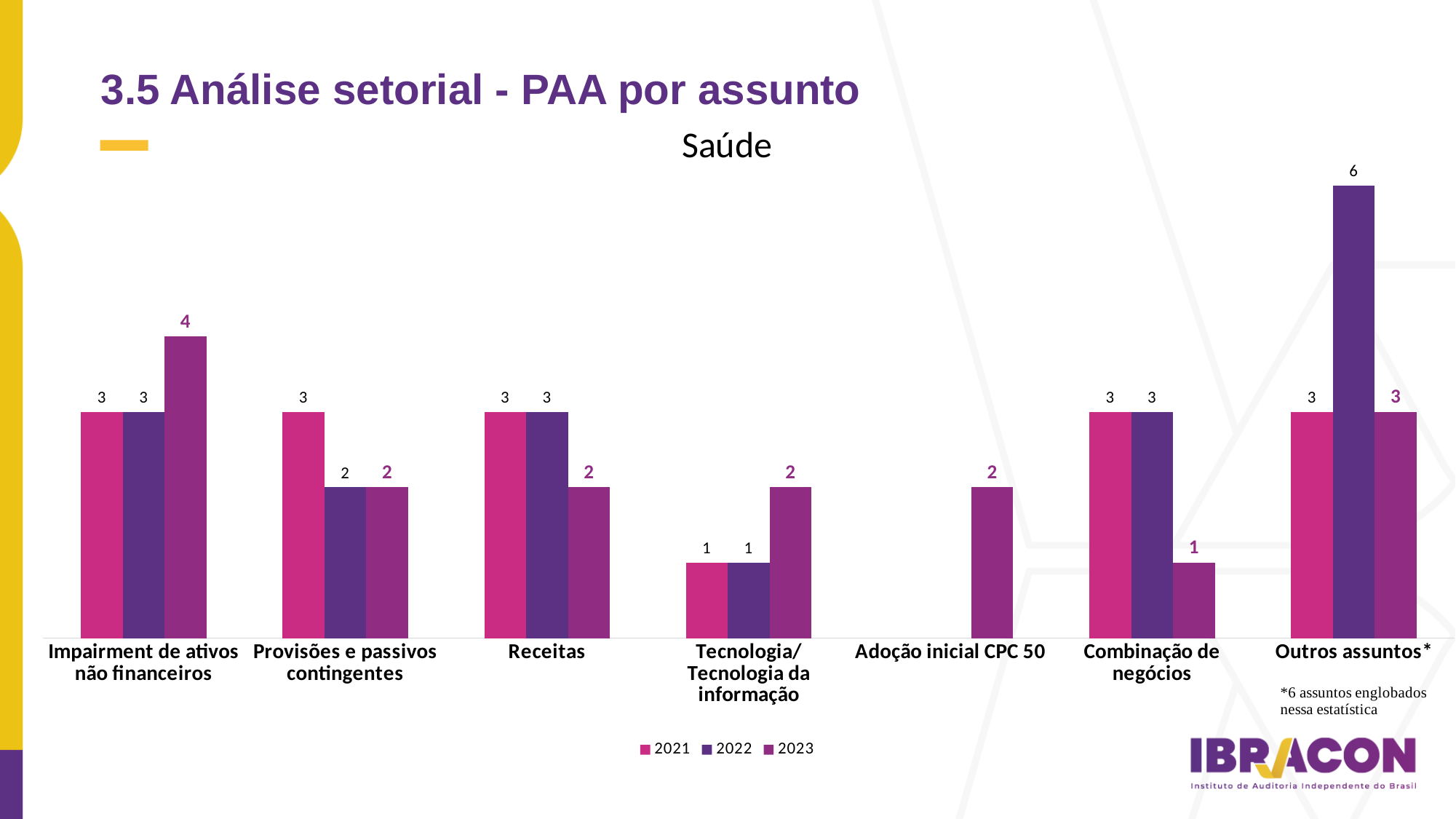

3.5 Análise setorial - PAA por assunto

### Chart: Saúde

| Category | 2021 | 2022 | 2023 |
|---|---|---|---|
| Impairment de ativos não financeiros | 3.0 | 3.0 | 4.0 |
| Provisões e passivos contingentes | 3.0 | 2.0 | 2.0 |
| Receitas | 3.0 | 3.0 | 2.0 |
| Tecnologia/ Tecnologia da informação | 1.0 | 1.0 | 2.0 |
| Adoção inicial CPC 50 | None | None | 2.0 |
| Combinação de negócios | 3.0 | 3.0 | 1.0 |
| Outros assuntos* | 3.0 | 6.0 | 3.0 |